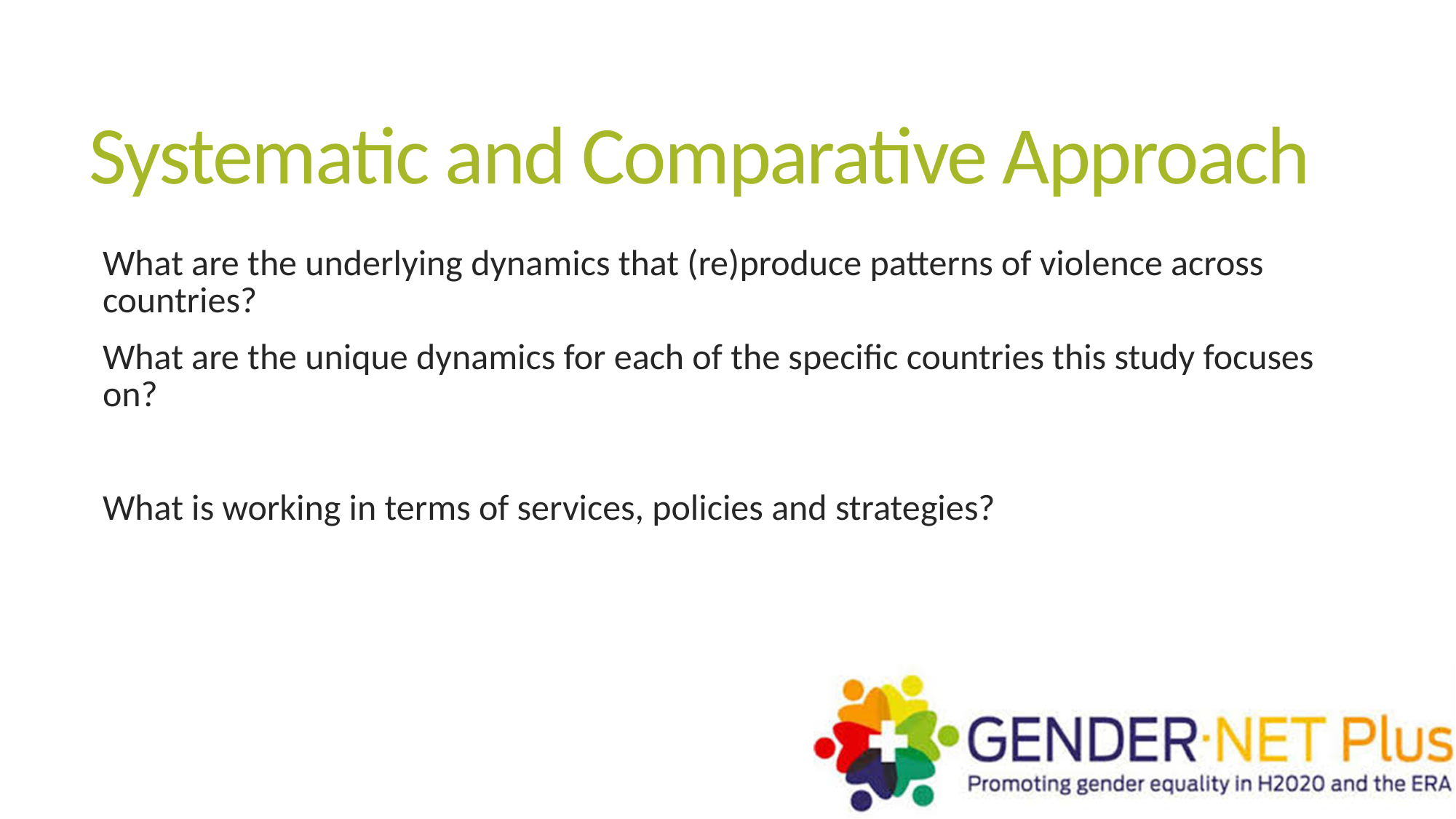

# Systematic and Comparative Approach
What are the underlying dynamics that (re)produce patterns of violence across countries?
What are the unique dynamics for each of the specific countries this study focuses on?

What is working in terms of services, policies and strategies?